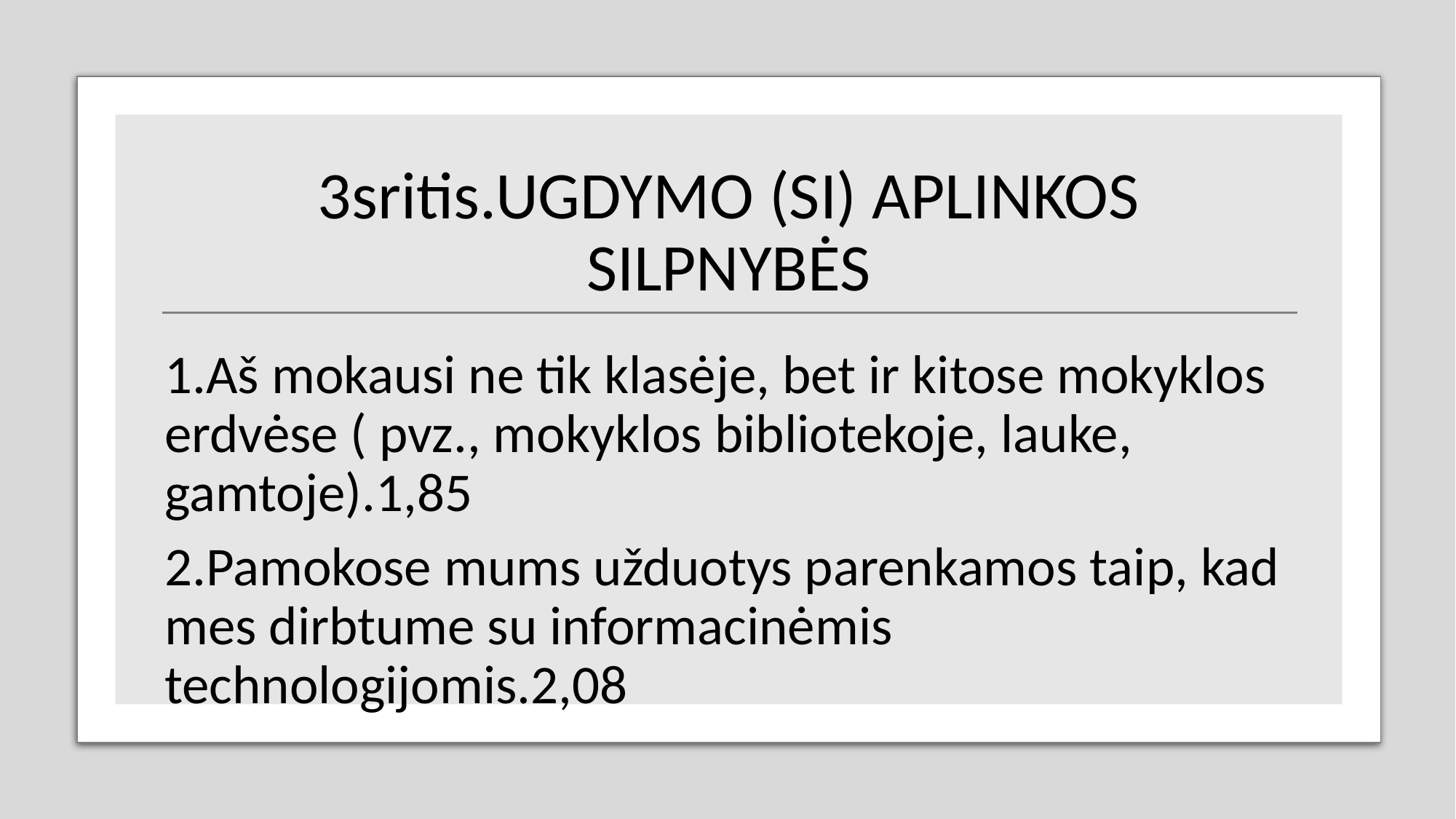

# 3sritis.UGDYMO (SI) APLINKOS SILPNYBĖS
1.Aš mokausi ne tik klasėje, bet ir kitose mokyklos erdvėse ( pvz., mokyklos bibliotekoje, lauke, gamtoje).1,85
2.Pamokose mums užduotys parenkamos taip, kad mes dirbtume su informacinėmis technologijomis.2,08